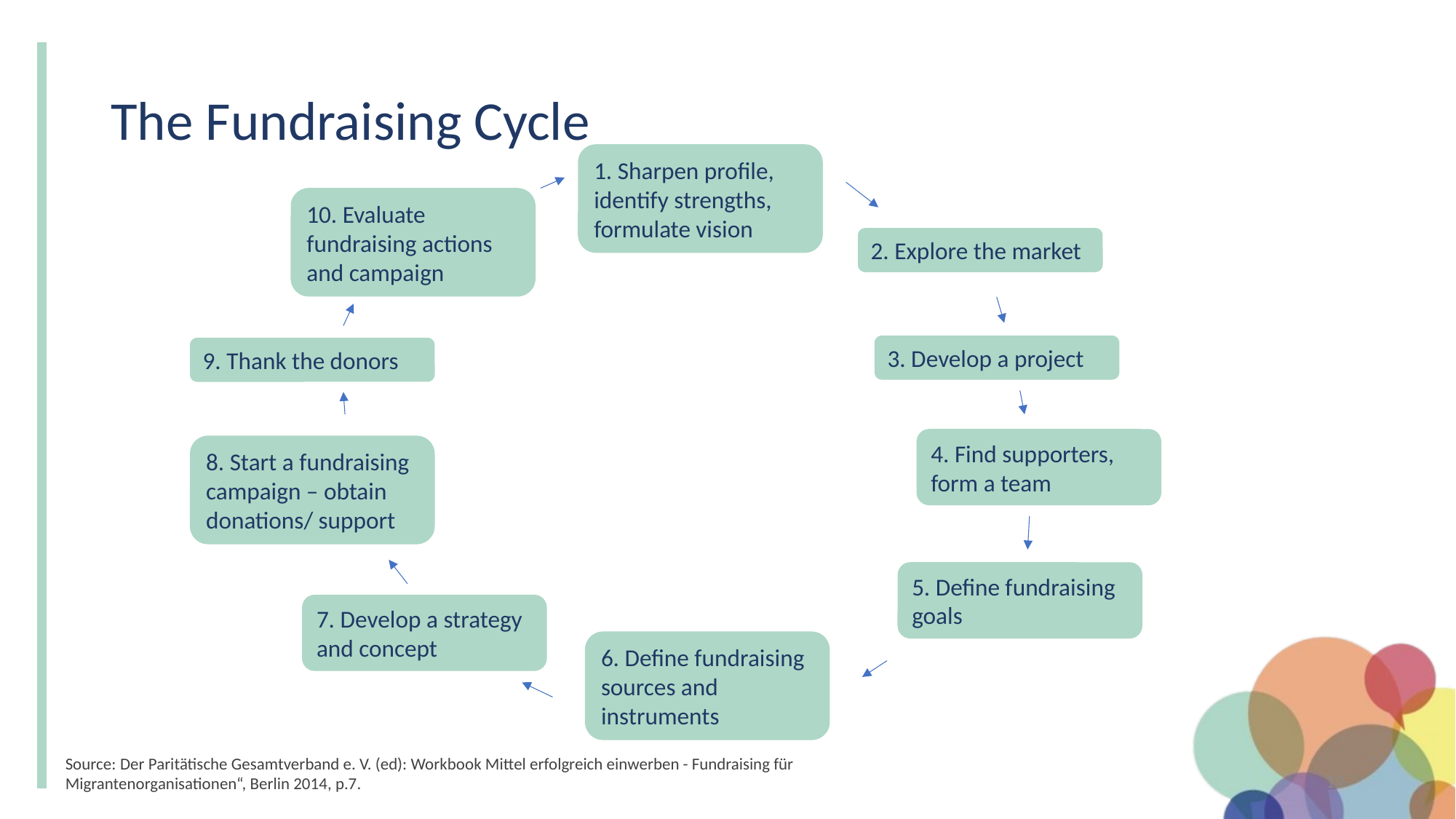

# The Fundraising Cycle
1. Sharpen profile, identify strengths, formulate vision
10. Evaluate fundraising actions and campaign
2. Explore the market
3. Develop a project
9. Thank the donors
4. Find supporters, form a team
8. Start a fundraising campaign – obtain donations/ support
5. Define fundraising goals
7. Develop a strategy and concept
6. Define fundraising sources and instruments
Source: Der Paritätische Gesamtverband e. V. (ed): Workbook Mittel erfolgreich einwerben - Fundraising für Migrantenorganisationen“, Berlin 2014, p.7.
19